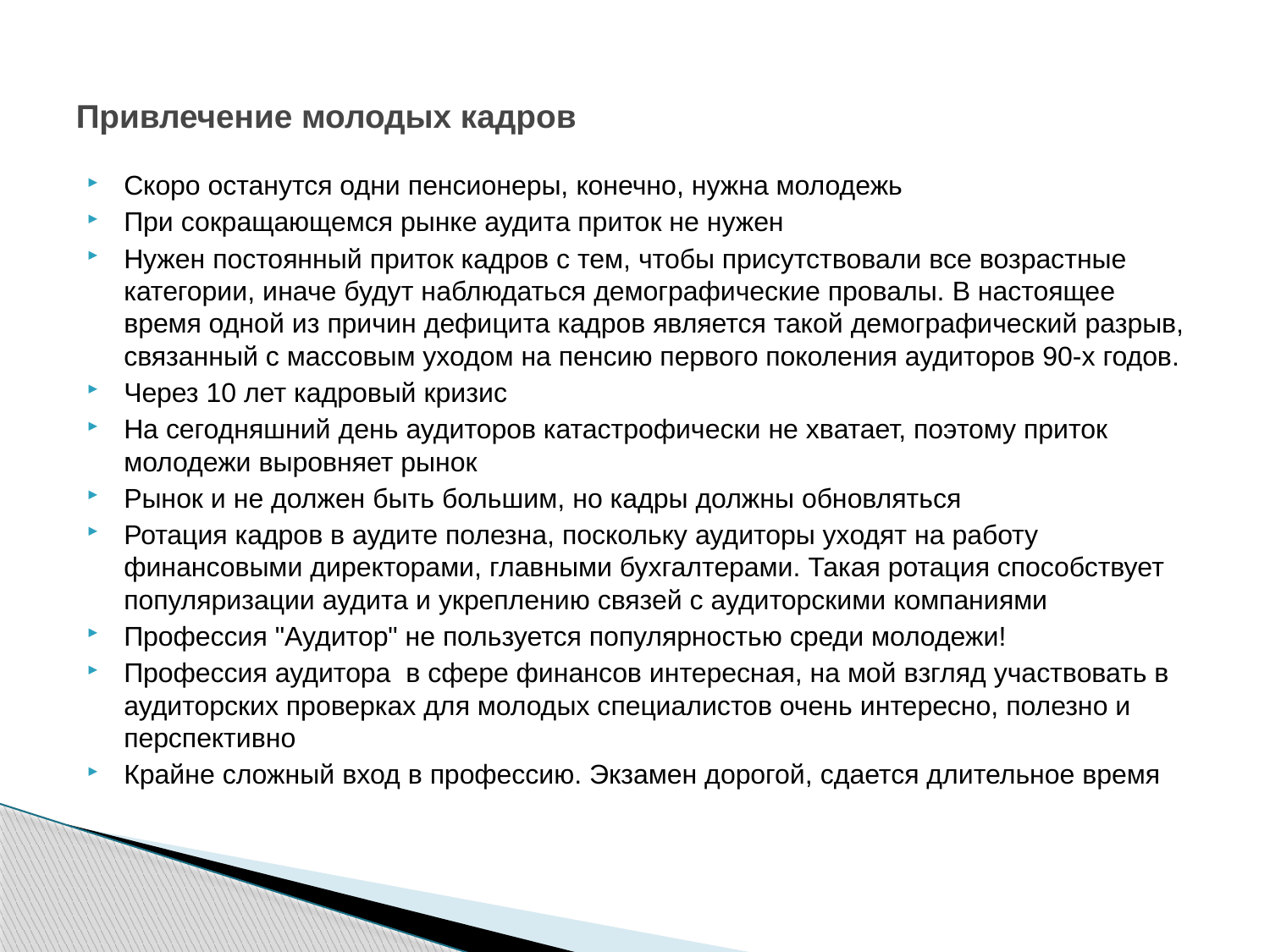

# Привлечение молодых кадров
Скоро останутся одни пенсионеры, конечно, нужна молодежь
При сокращающемся рынке аудита приток не нужен
Нужен постоянный приток кадров с тем, чтобы присутствовали все возрастные категории, иначе будут наблюдаться демографические провалы. В настоящее время одной из причин дефицита кадров является такой демографический разрыв, связанный с массовым уходом на пенсию первого поколения аудиторов 90-х годов.
Через 10 лет кадровый кризис
На сегодняшний день аудиторов катастрофически не хватает, поэтому приток молодежи выровняет рынок
Рынок и не должен быть большим, но кадры должны обновляться
Ротация кадров в аудите полезна, поскольку аудиторы уходят на работу финансовыми директорами, главными бухгалтерами. Такая ротация способствует популяризации аудита и укреплению связей с аудиторскими компаниями
Профессия "Аудитор" не пользуется популярностью среди молодежи!
Профессия аудитора  в сфере финансов интересная, на мой взгляд участвовать в аудиторских проверках для молодых специалистов очень интересно, полезно и перспективно
Крайне сложный вход в профессию. Экзамен дорогой, сдается длительное время